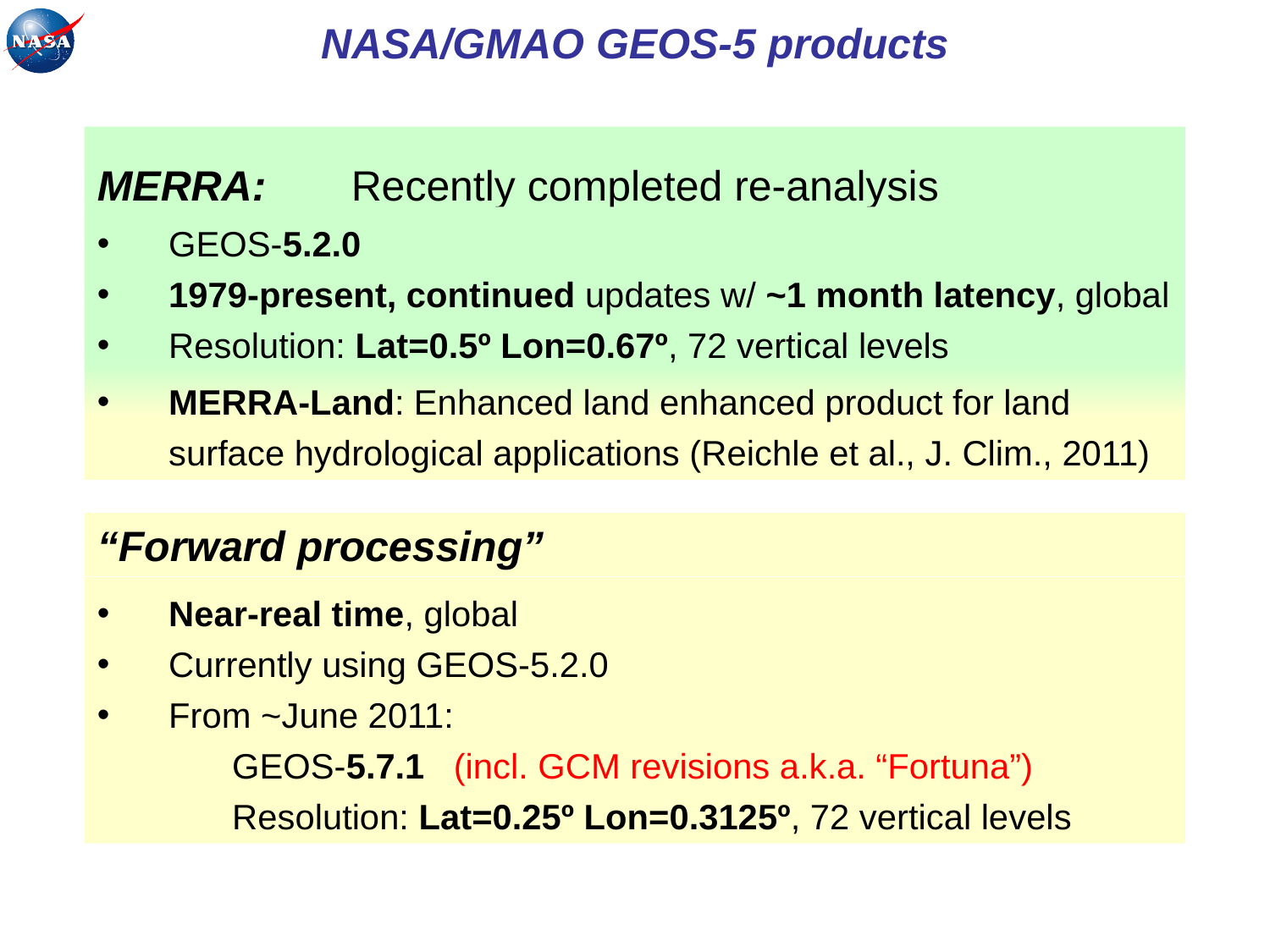

NASA/GMAO GEOS-5 products
MERRA: 	Recently completed re-analysis
GEOS-5.2.0
1979-present, continued updates w/ ~1 month latency, global
Resolution: Lat=0.5º Lon=0.67º, 72 vertical levels
MERRA-Land: Enhanced land enhanced product for land surface hydrological applications (Reichle et al., J. Clim., 2011)
“Forward processing”
Near-real time, global
Currently using GEOS-5.2.0
From ~June 2011:
	GEOS-5.7.1   (incl. GCM revisions a.k.a. “Fortuna”)
	Resolution: Lat=0.25º Lon=0.3125º, 72 vertical levels